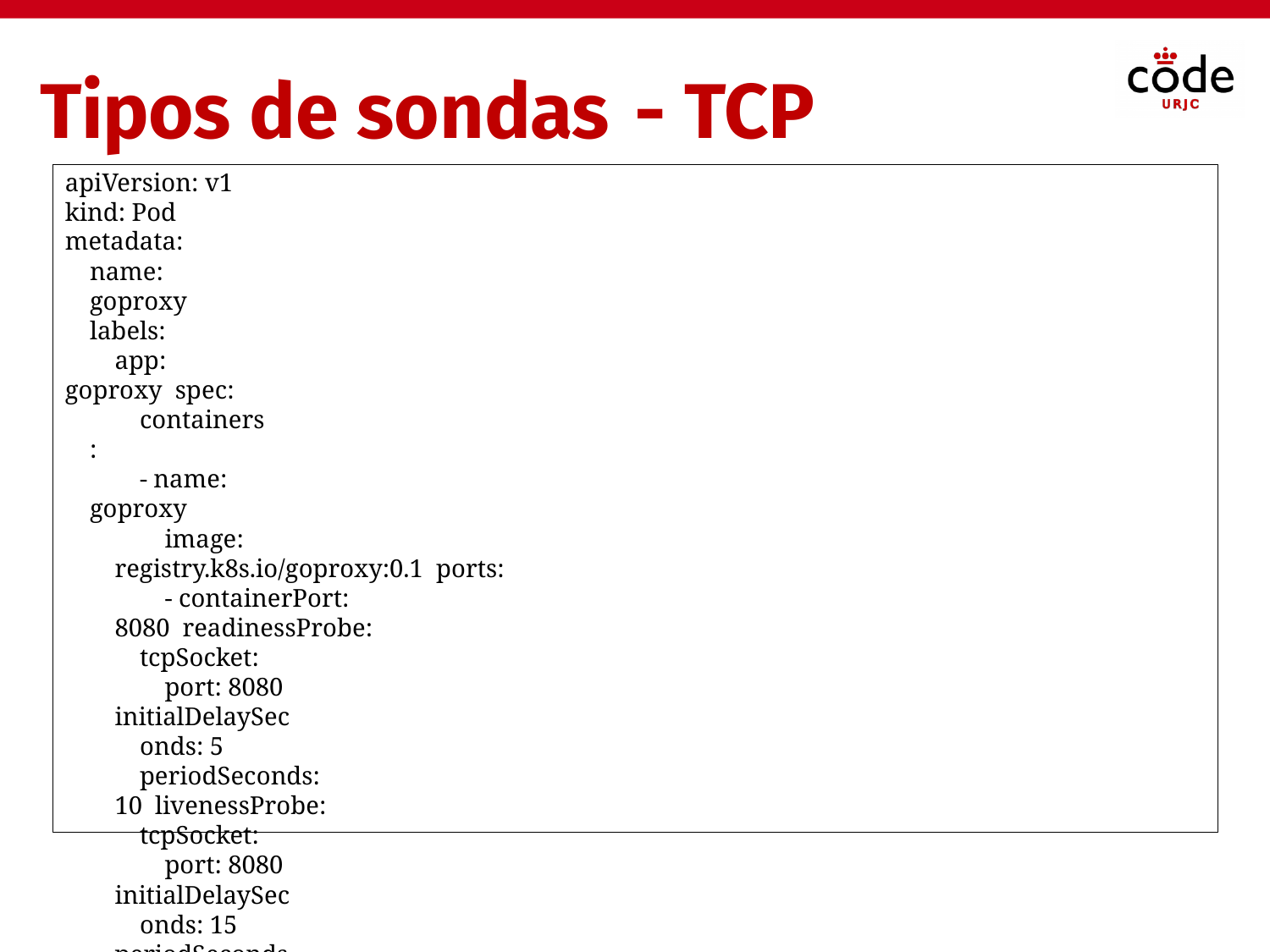

# Tipos de sondas	- TCP

apiVersion: v1  kind: Pod  metadata:
name: goproxy  labels:
app: goproxy  spec:
containers:
- name: goproxy
image: registry.k8s.io/goproxy:0.1  ports:
- containerPort: 8080  readinessProbe:
tcpSocket:  port: 8080
initialDelaySeconds: 5
periodSeconds: 10  livenessProbe:
tcpSocket:  port: 8080
initialDelaySeconds: 15
periodSeconds: 20

https://kubernetes.io/docs/tasks/configure-pod-container/configure-liveness-rea  diness-startup-probes/